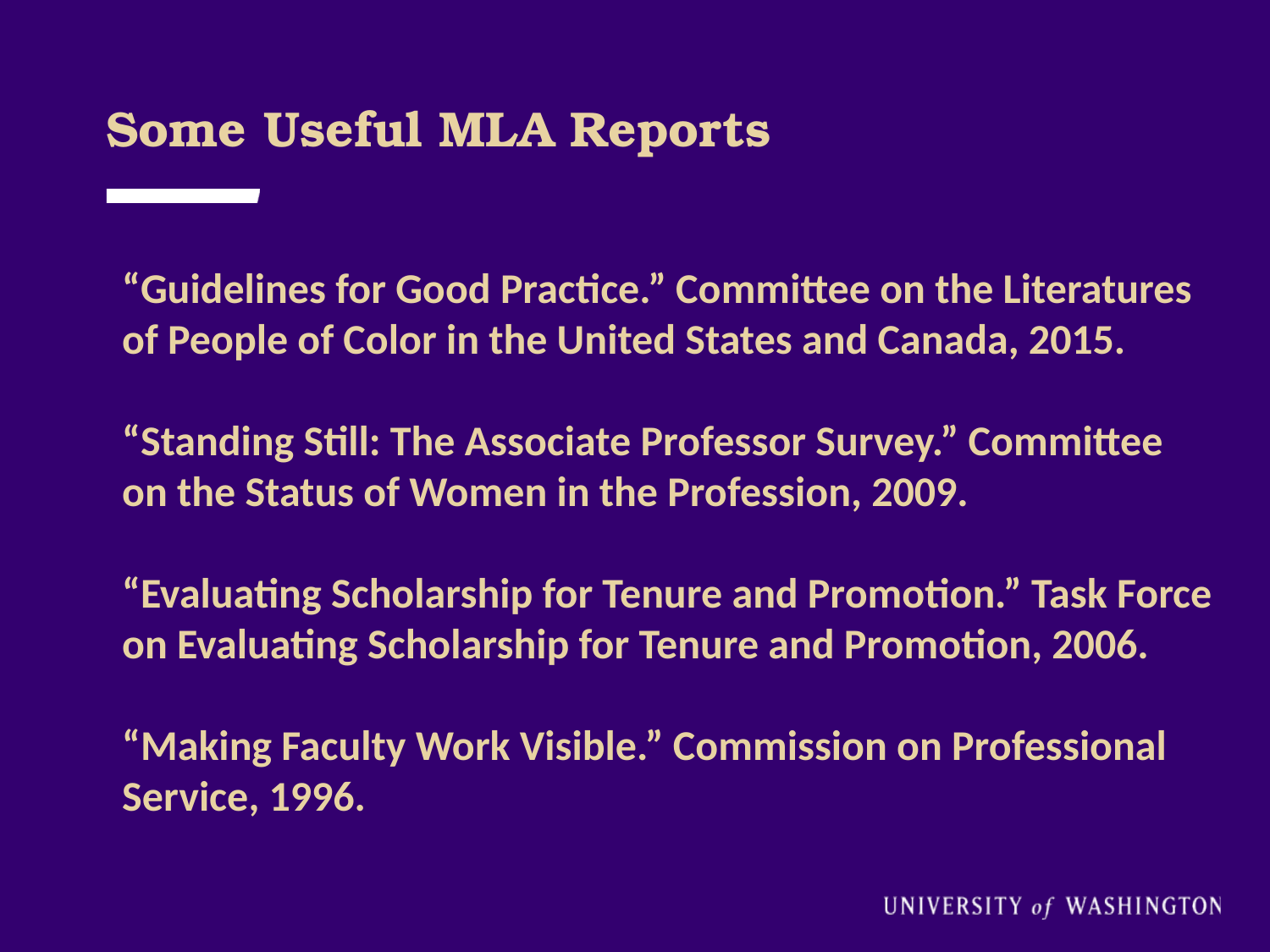

Some Useful MLA Reports
“Guidelines for Good Practice.” Committee on the Literatures of People of Color in the United States and Canada, 2015.

“Standing Still: The Associate Professor Survey.” Committee on the Status of Women in the Profession, 2009.

“Evaluating Scholarship for Tenure and Promotion.” Task Force on Evaluating Scholarship for Tenure and Promotion, 2006.

“Making Faculty Work Visible.” Commission on Professional Service, 1996.